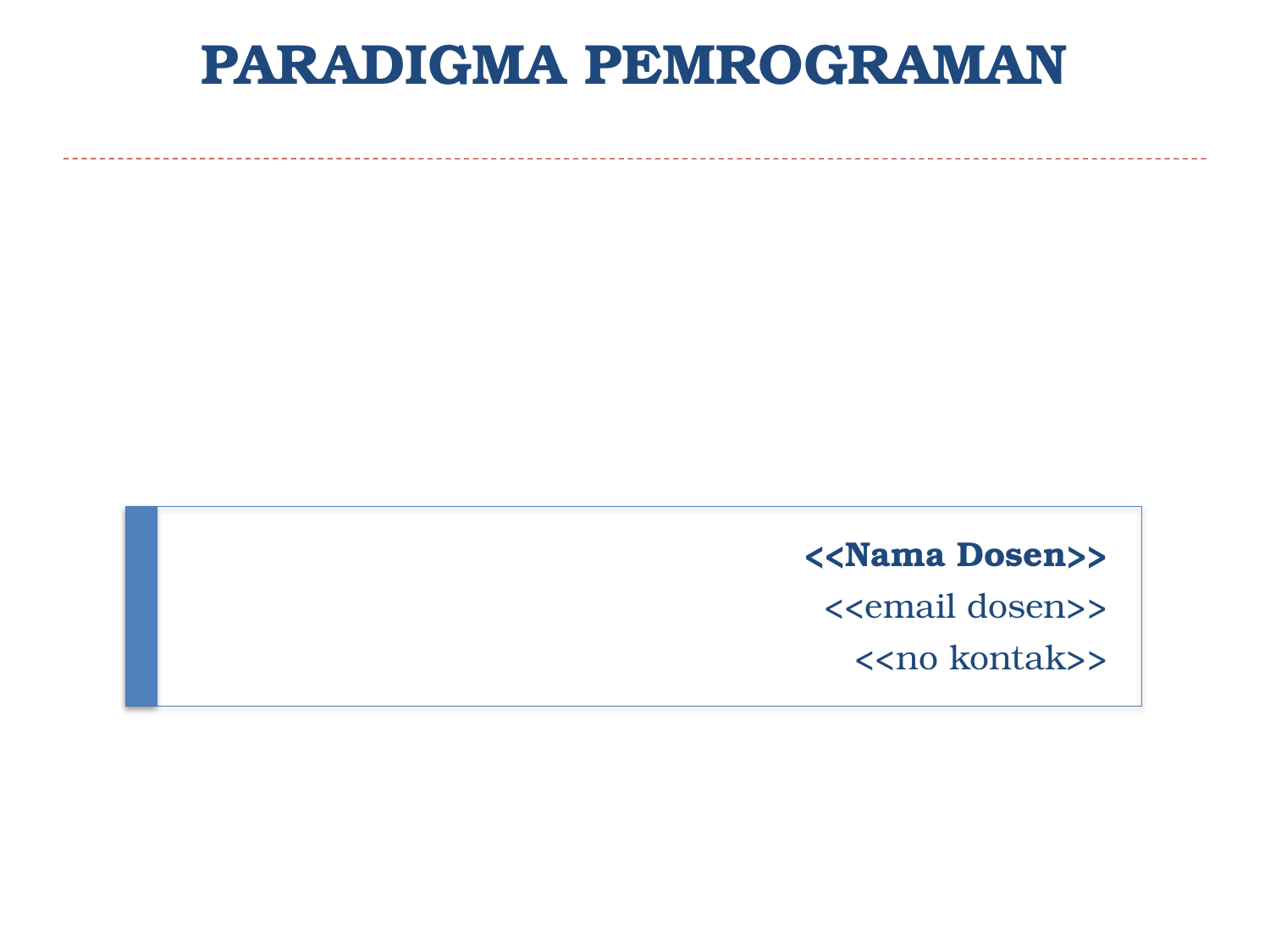

# PARADIGMA PEMROGRAMAN
<<Nama Dosen>>
<<email dosen>>
<<no kontak>>